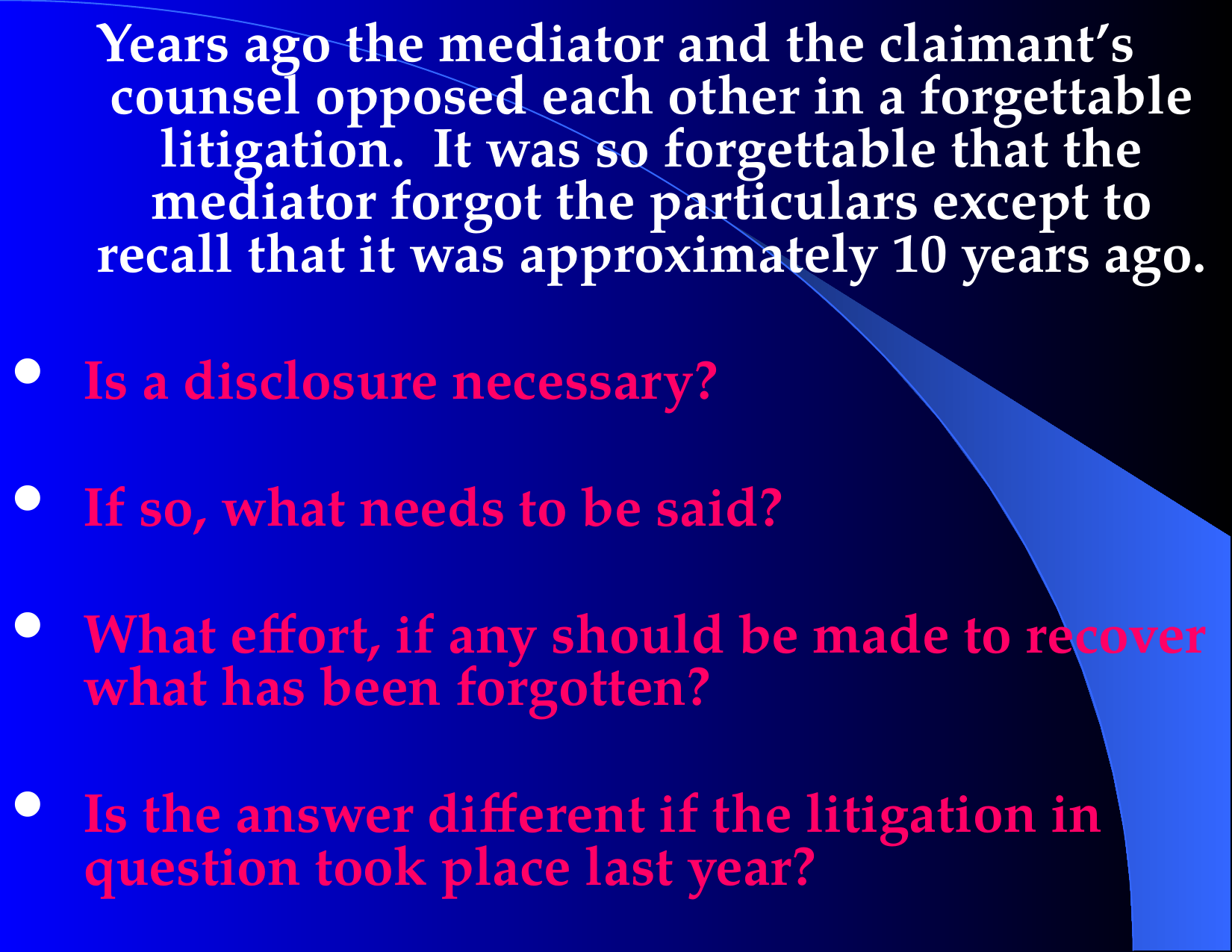

Years ago the mediator and the claimant’s counsel opposed each other in a forgettable litigation.  It was so forgettable that the mediator forgot the particulars except to recall that it was approximately 10 years ago.

Is a disclosure necessary?

If so, what needs to be said?

What effort, if any should be made to recover what has been forgotten?

Is the answer different if the litigation in question took place last year?